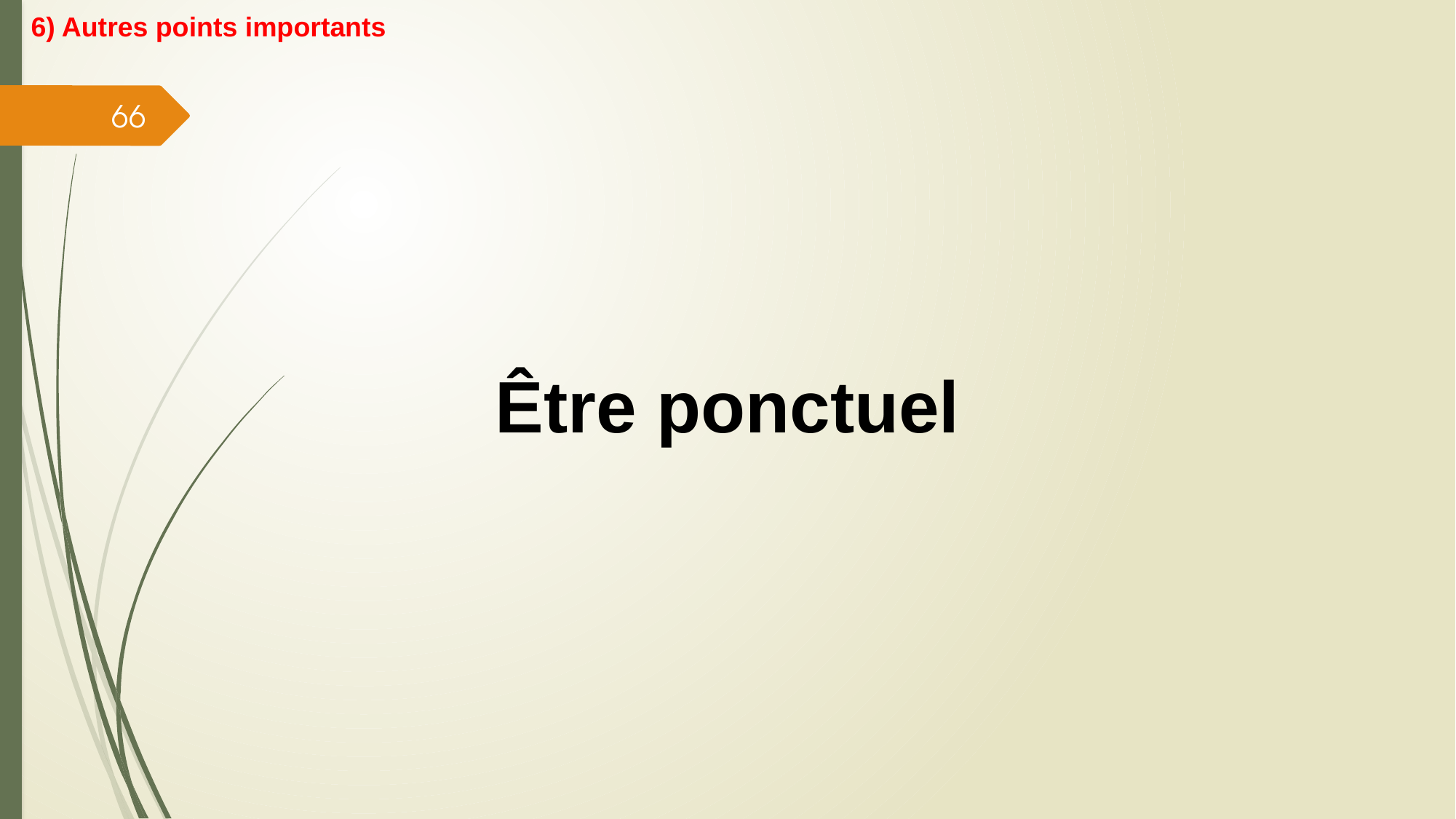

6) Autres points importants
66
Être ponctuel